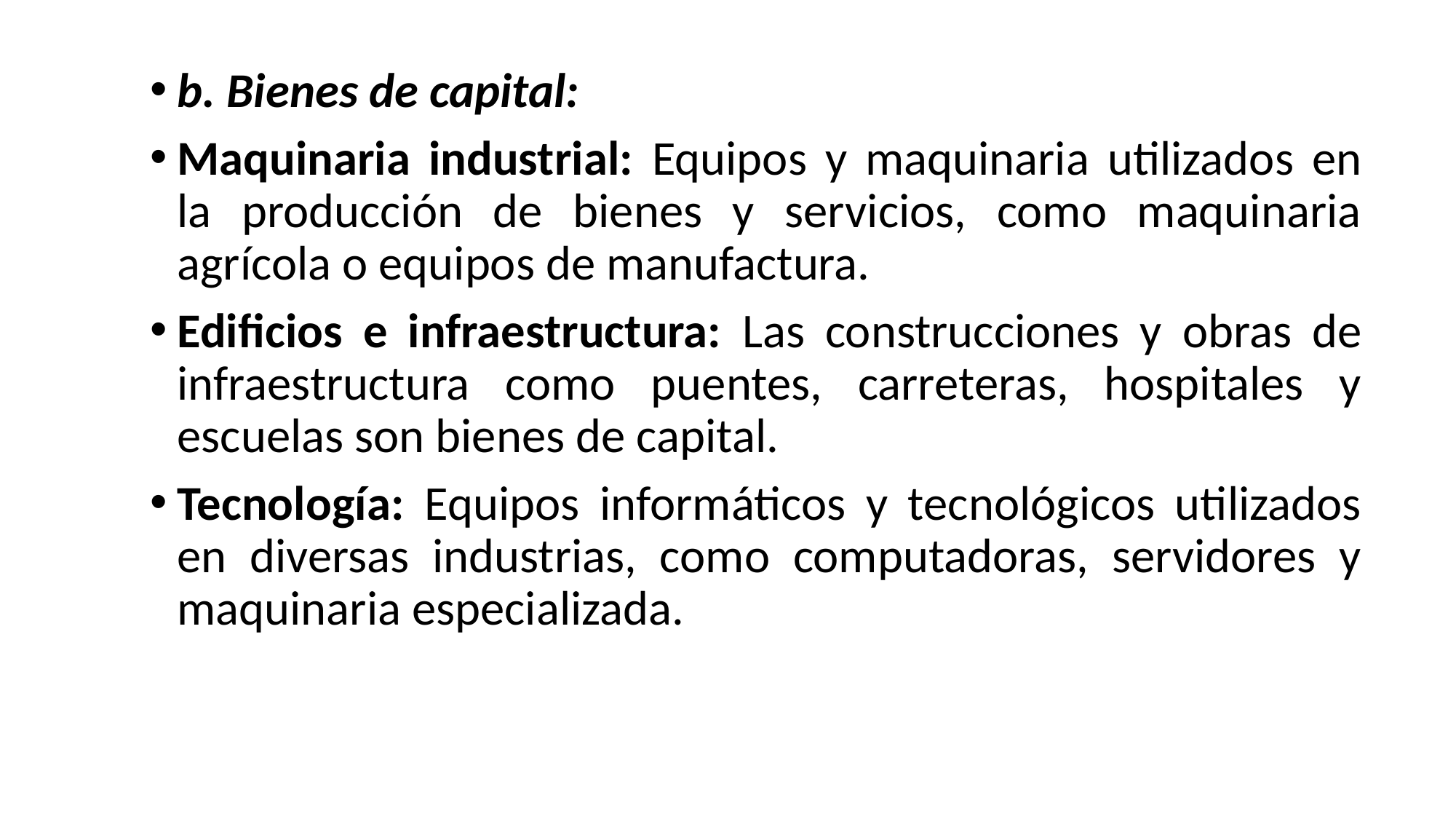

b. Bienes de capital:
Maquinaria industrial: Equipos y maquinaria utilizados en la producción de bienes y servicios, como maquinaria agrícola o equipos de manufactura.
Edificios e infraestructura: Las construcciones y obras de infraestructura como puentes, carreteras, hospitales y escuelas son bienes de capital.
Tecnología: Equipos informáticos y tecnológicos utilizados en diversas industrias, como computadoras, servidores y maquinaria especializada.